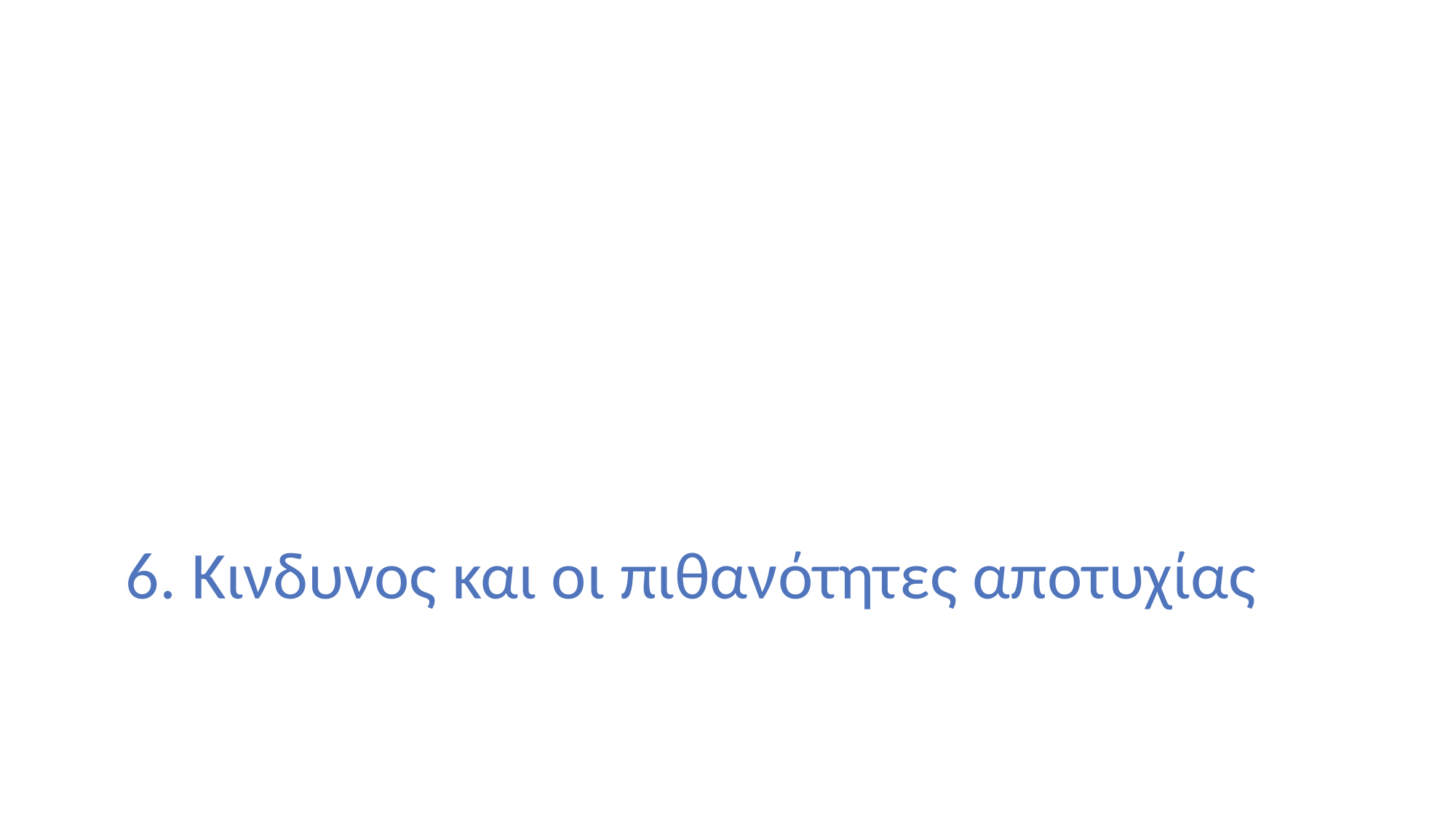

# 6. Κινδυνος και οι πιθανότητες αποτυχίας